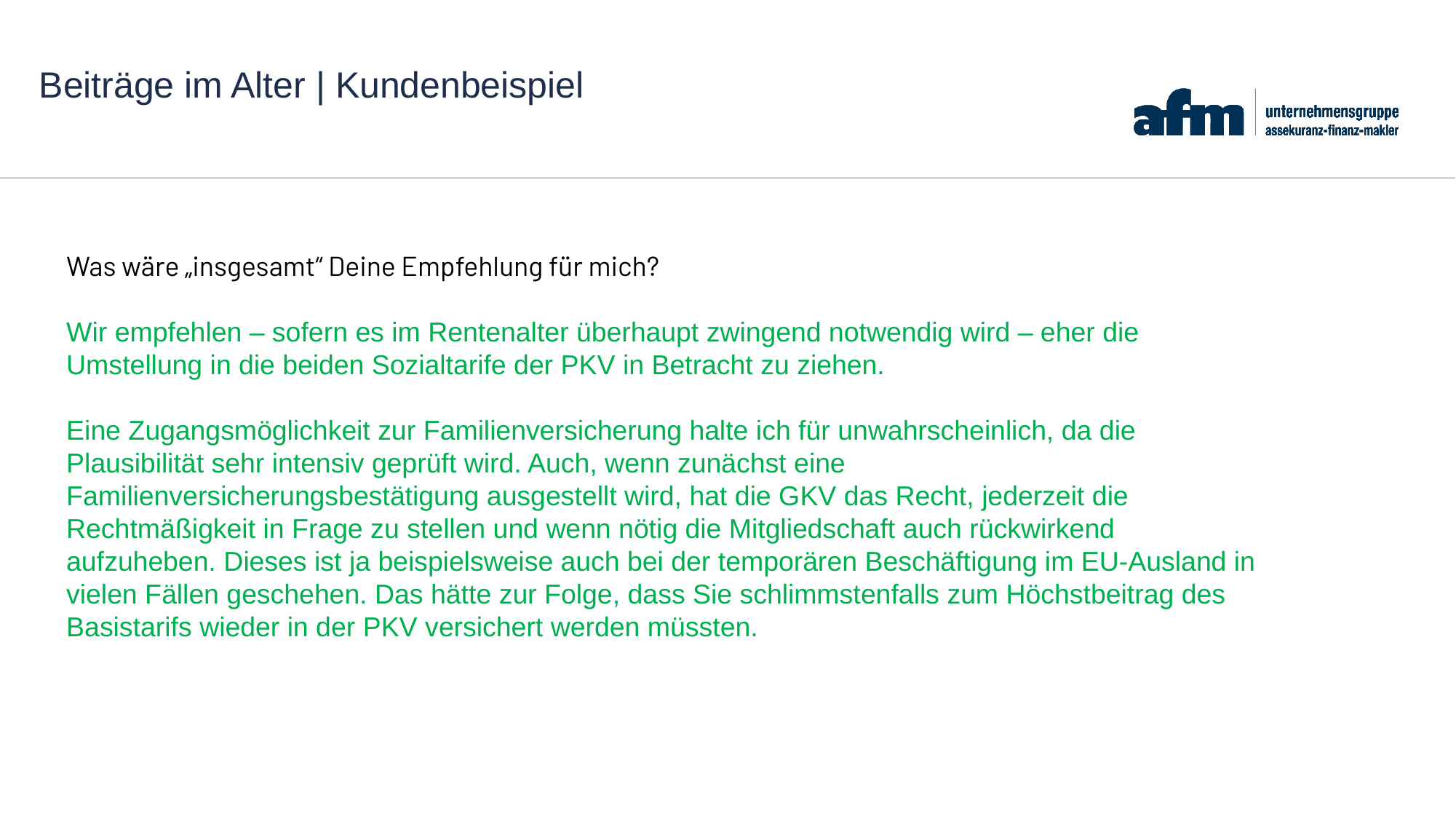

Beiträge im Alter | Kundenbeispiel
Was wäre „insgesamt“ Deine Empfehlung für mich?

Wir empfehlen – sofern es im Rentenalter überhaupt zwingend notwendig wird – eher die Umstellung in die beiden Sozialtarife der PKV in Betracht zu ziehen.

Eine Zugangsmöglichkeit zur Familienversicherung halte ich für unwahrscheinlich, da die Plausibilität sehr intensiv geprüft wird. Auch, wenn zunächst eine Familienversicherungsbestätigung ausgestellt wird, hat die GKV das Recht, jederzeit die Rechtmäßigkeit in Frage zu stellen und wenn nötig die Mitgliedschaft auch rückwirkend aufzuheben. Dieses ist ja beispielsweise auch bei der temporären Beschäftigung im EU-Ausland in vielen Fällen geschehen. Das hätte zur Folge, dass Sie schlimmstenfalls zum Höchstbeitrag des Basistarifs wieder in der PKV versichert werden müssten.